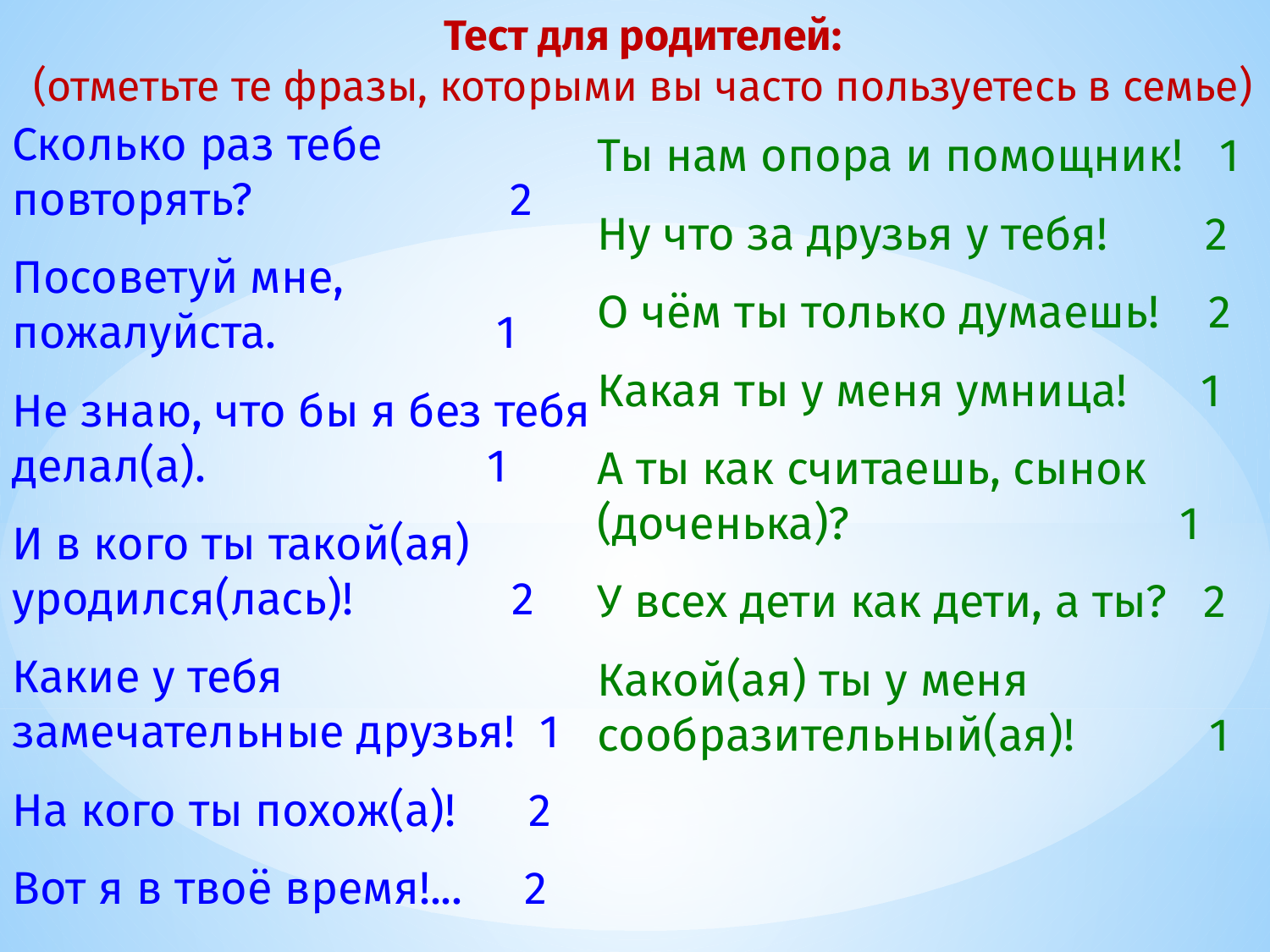

Тест для родителей:
(отметьте те фразы, которыми вы часто пользуетесь в семье)
Сколько раз тебе повторять?                     2

Посоветуй мне, пожалуйста.                  1

Не знаю, что бы я без тебя делал(а).                       1

И в кого ты такой(ая) уродился(лась)!             2

Какие у тебя замечательные друзья!  1

На кого ты похож(а)!      2

Вот я в твоё время!...     2
Ты нам опора и помощник!   1

Ну что за друзья у тебя!        2

О чём ты только думаешь!    2

Какая ты у меня умница!      1

А ты как считаешь, сынок (доченька)?                           1

У всех дети как дети, а ты?   2

Какой(ая) ты у меня сообразительный(ая)!           1